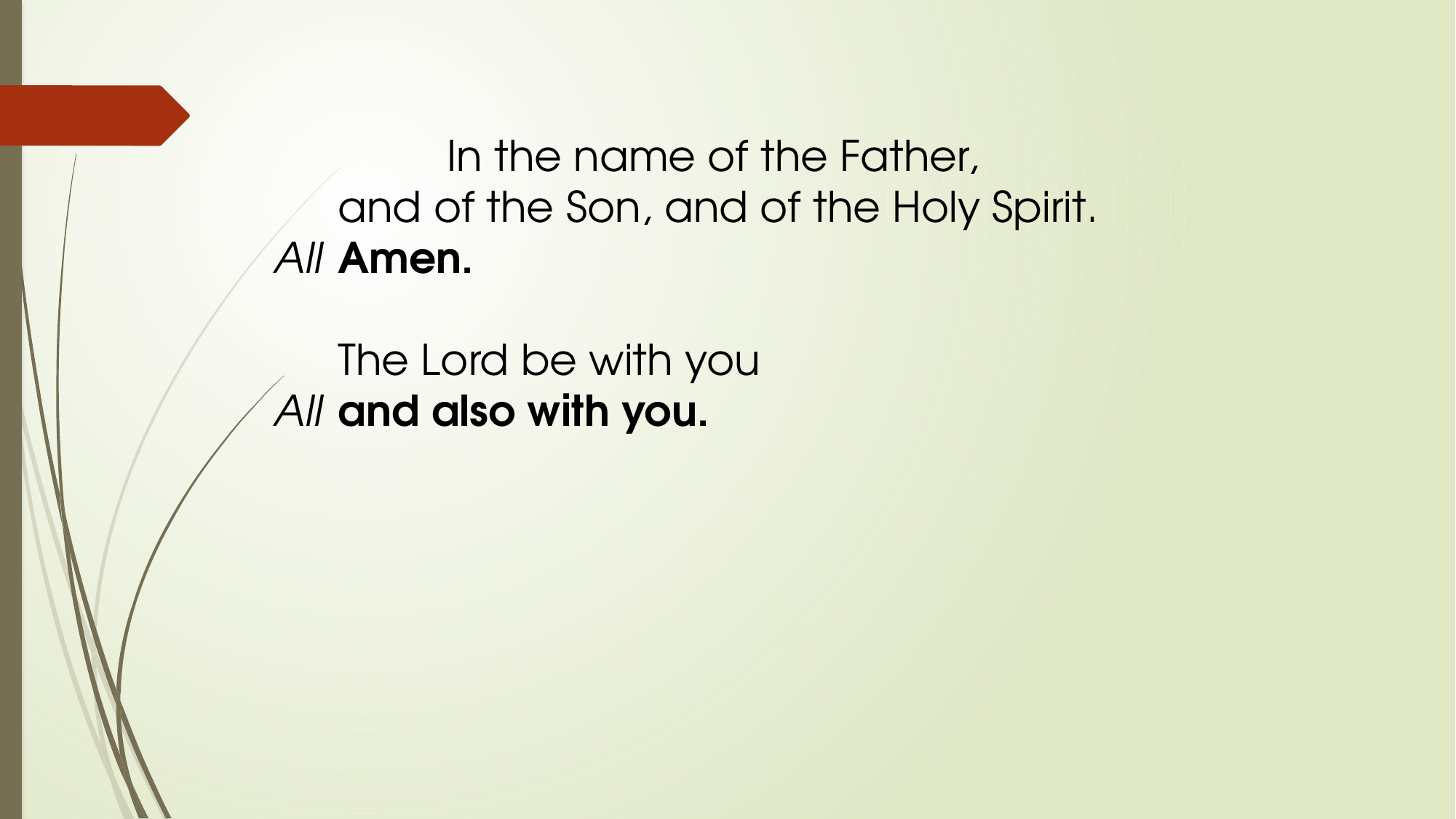

In the name of the Father,
and of the Son, and of the Holy Spirit.
All	Amen.

	The Lord be with you
All	and also with you.